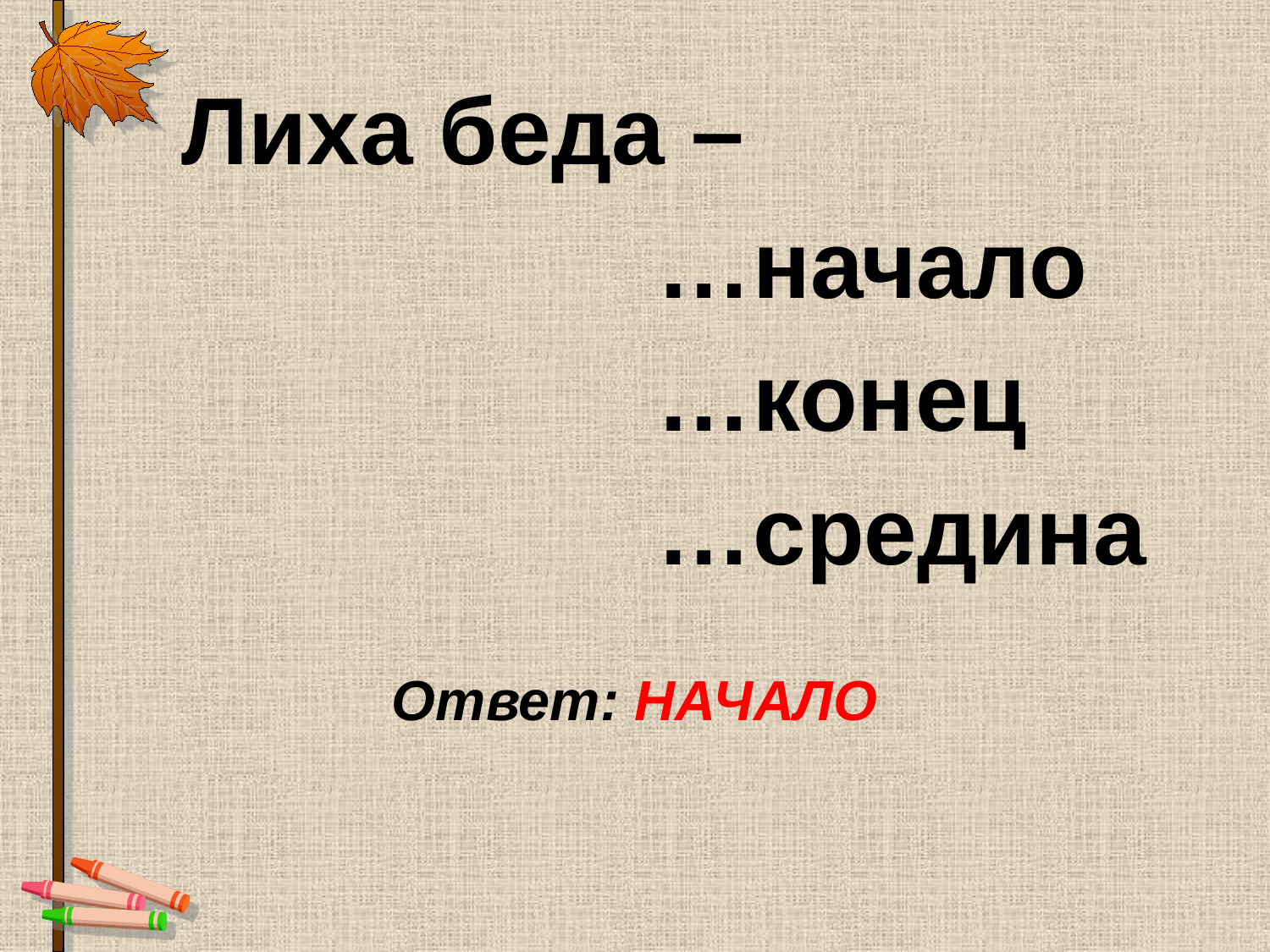

Лиха беда –
                      …начало
                      …конец
                      …средина

Ответ: НАЧАЛО